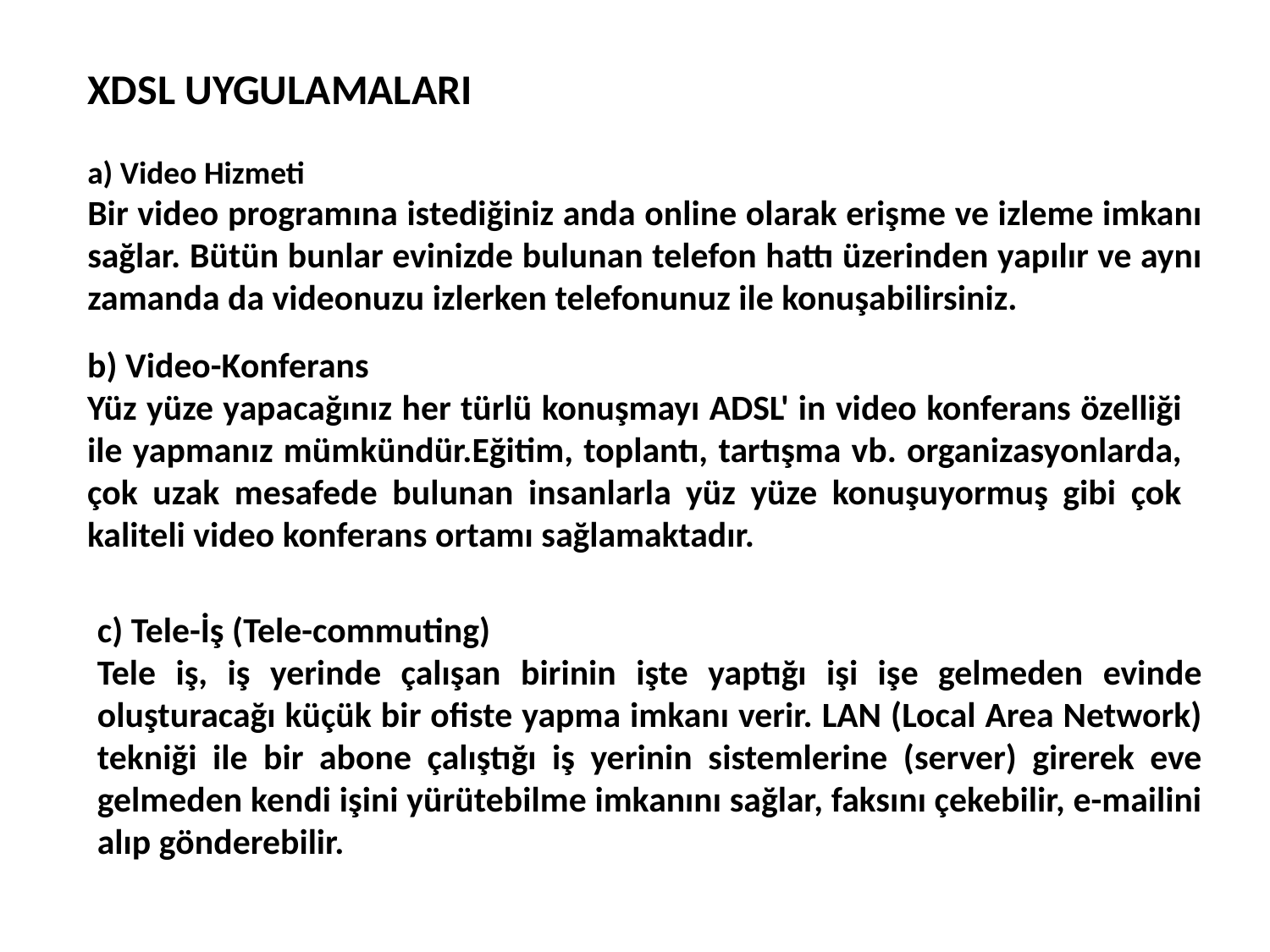

XDSL UYGULAMALARI
a) Video Hizmeti
Bir video programına istediğiniz anda online olarak erişme ve izleme imkanı sağlar. Bütün bunlar evinizde bulunan telefon hattı üzerinden yapılır ve aynı zamanda da videonuzu izlerken telefonunuz ile konuşabilirsiniz.

b) Video-Konferans
Yüz yüze yapacağınız her türlü konuşmayı ADSL' in video konferans özelliği ile yapmanız mümkündür.Eğitim, toplantı, tartışma vb. organizasyonlarda, çok uzak mesafede bulunan insanlarla yüz yüze konuşuyormuş gibi çok kaliteli video konferans ortamı sağlamaktadır.

c) Tele-İş (Tele-commuting)
Tele iş, iş yerinde çalışan birinin işte yaptığı işi işe gelmeden evinde oluşturacağı küçük bir ofiste yapma imkanı verir. LAN (Local Area Network) tekniği ile bir abone çalıştığı iş yerinin sistemlerine (server) girerek eve gelmeden kendi işini yürütebilme imkanını sağlar, faksını çekebilir, e-mailini alıp gönderebilir.